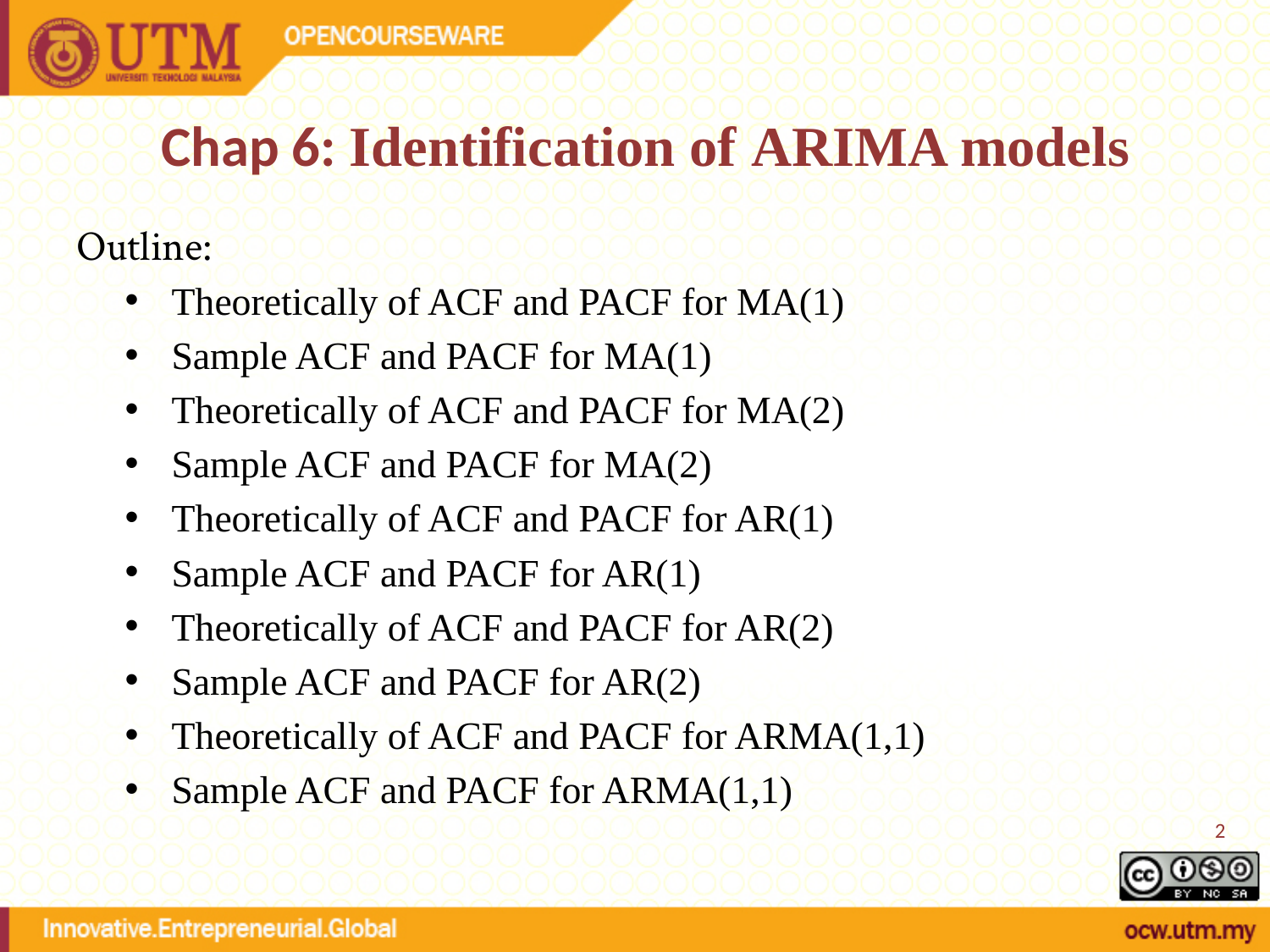

# Chap 6: Identification of ARIMA models
Outline:
Theoretically of ACF and PACF for MA(1)
Sample ACF and PACF for MA(1)
Theoretically of ACF and PACF for MA(2)
Sample ACF and PACF for MA(2)
Theoretically of ACF and PACF for AR(1)
Sample ACF and PACF for AR(1)
Theoretically of ACF and PACF for AR(2)
Sample ACF and PACF for AR(2)
Theoretically of ACF and PACF for ARMA(1,1)
Sample ACF and PACF for ARMA(1,1)

2